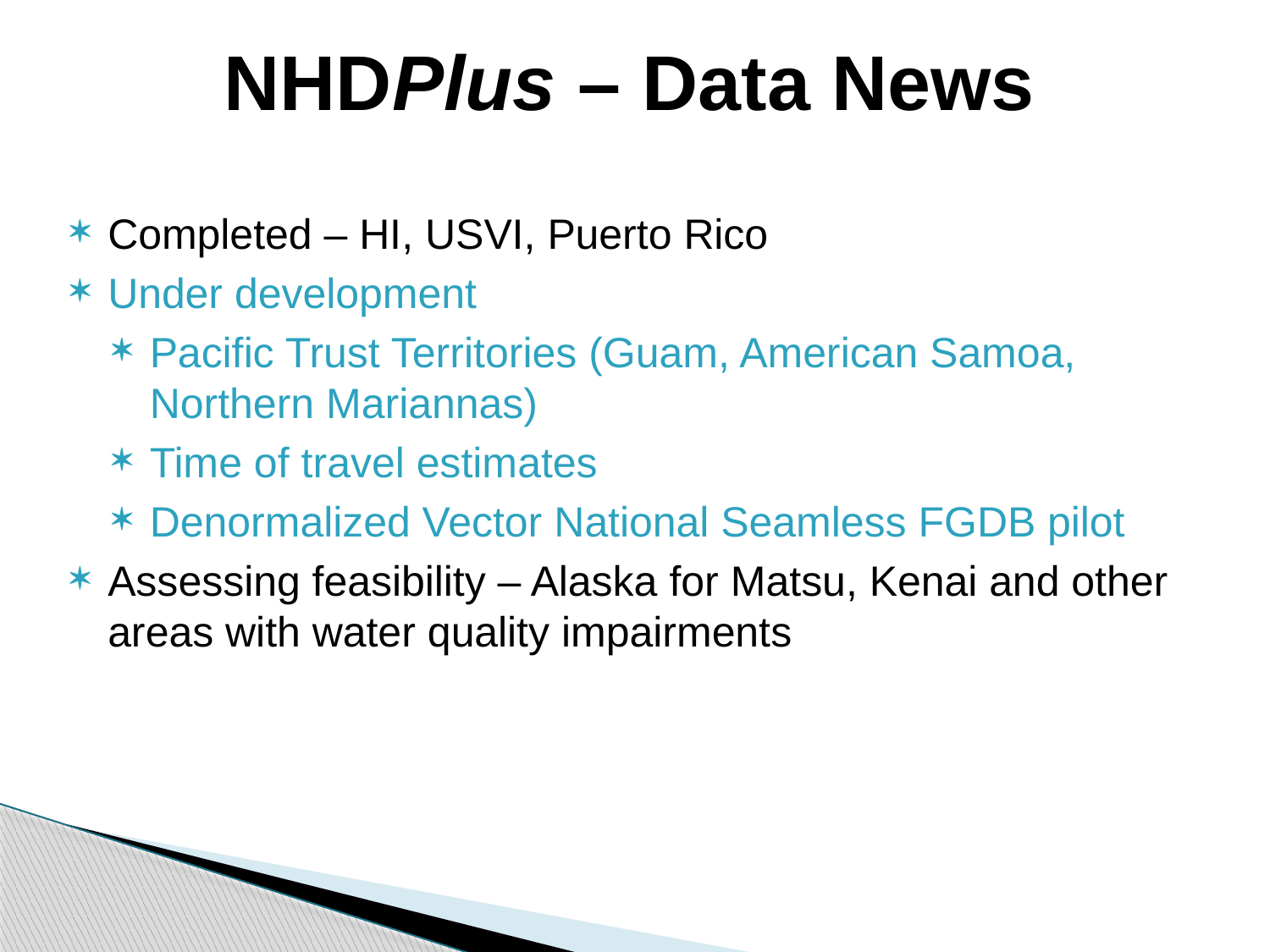

# NHDPlus – Data News
Completed – HI, USVI, Puerto Rico
Under development
Pacific Trust Territories (Guam, American Samoa, Northern Mariannas)
Time of travel estimates
Denormalized Vector National Seamless FGDB pilot
Assessing feasibility – Alaska for Matsu, Kenai and other areas with water quality impairments
10